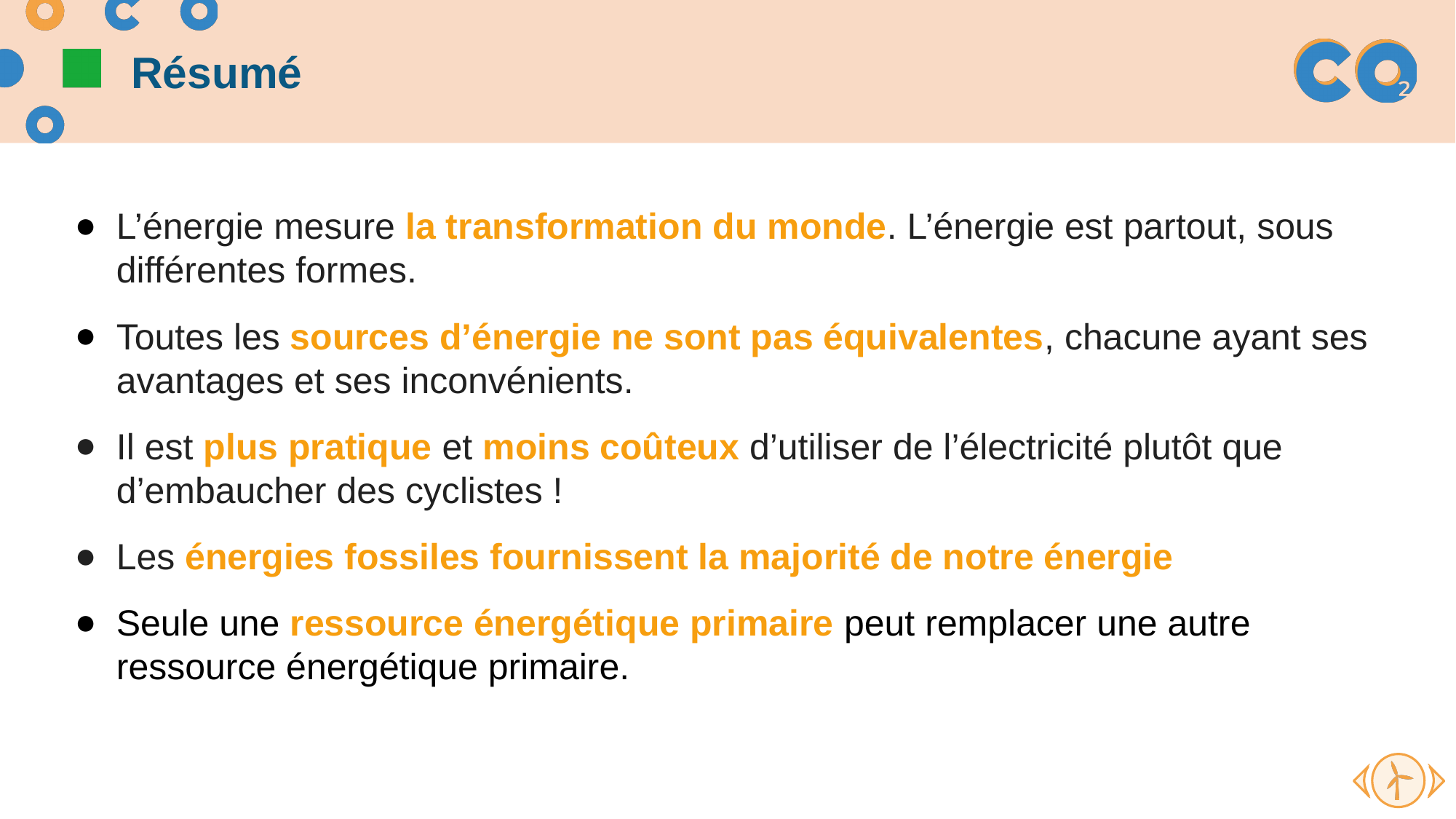

# Résumé
L’énergie mesure la transformation du monde. L’énergie est partout, sous différentes formes.
Toutes les sources d’énergie ne sont pas équivalentes, chacune ayant ses avantages et ses inconvénients.
Il est plus pratique et moins coûteux d’utiliser de l’électricité plutôt que d’embaucher des cyclistes !
Les énergies fossiles fournissent la majorité de notre énergie
Seule une ressource énergétique primaire peut remplacer une autre ressource énergétique primaire.